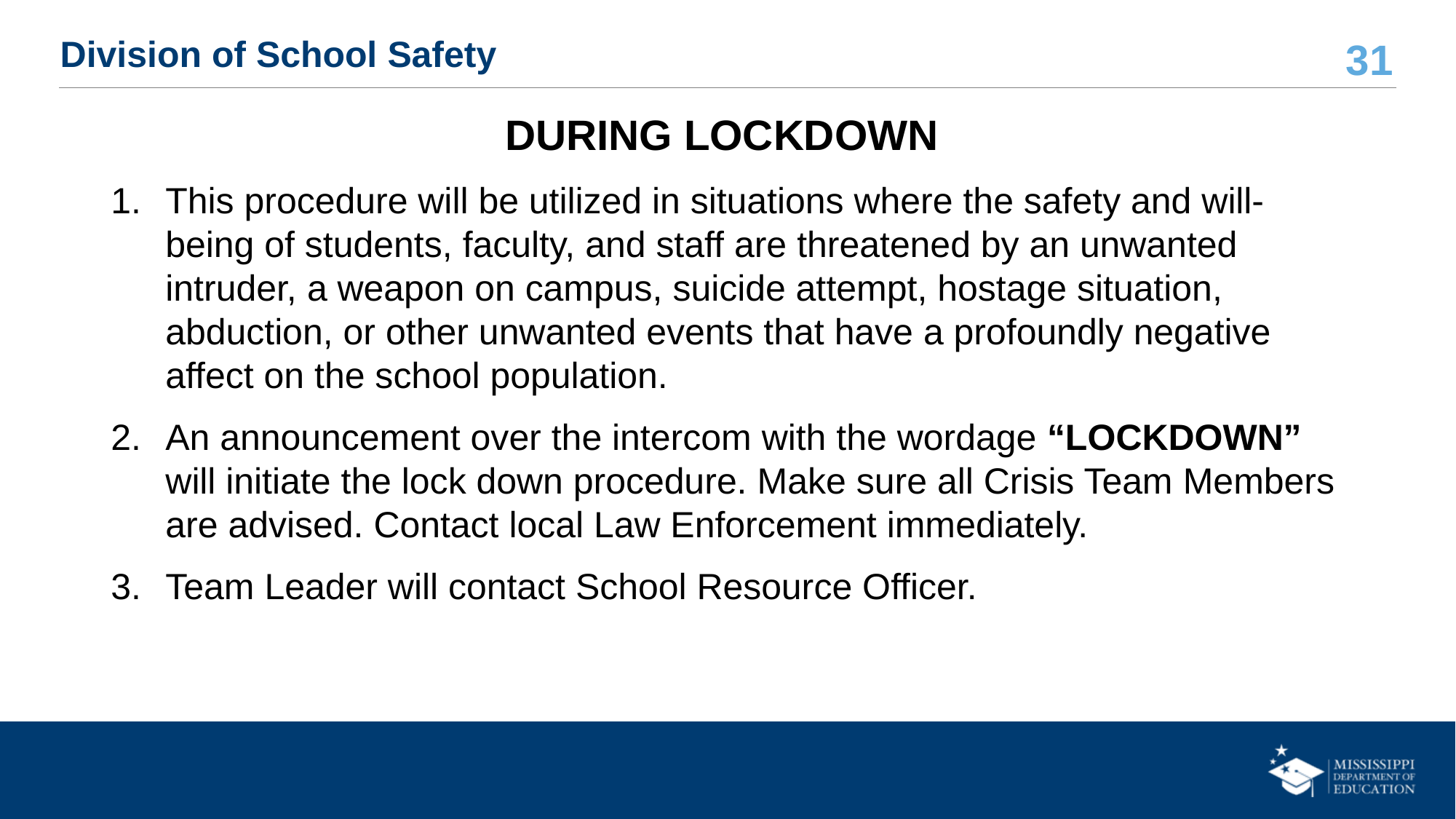

# Division of School Safety
DURING LOCKDOWN
This procedure will be utilized in situations where the safety and will-being of students, faculty, and staff are threatened by an unwanted intruder, a weapon on campus, suicide attempt, hostage situation, abduction, or other unwanted events that have a profoundly negative affect on the school population.
An announcement over the intercom with the wordage “LOCKDOWN” will initiate the lock down procedure. Make sure all Crisis Team Members are advised. Contact local Law Enforcement immediately.
Team Leader will contact School Resource Officer.